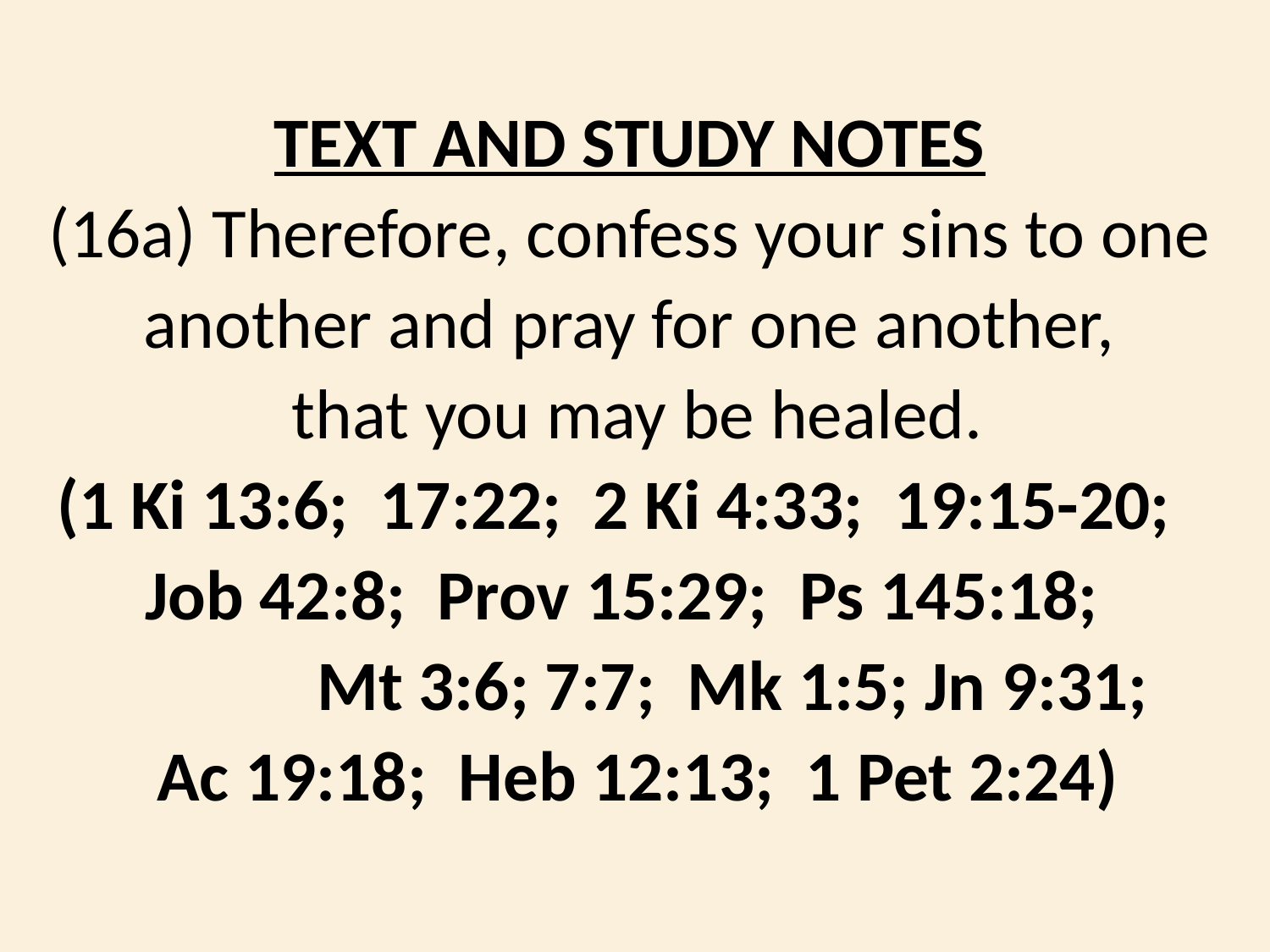

TEXT AND STUDY NOTES
(16a) Therefore, confess your sins to one another and pray for one another,
 that you may be healed.
(1 Ki 13:6;  17:22;  2 Ki 4:33;  19:15-20;   Job 42:8;  Prov 15:29;  Ps 145:18;
              Mt 3:6; 7:7;  Mk 1:5; Jn 9:31;
 Ac 19:18;  Heb 12:13;  1 Pet 2:24)